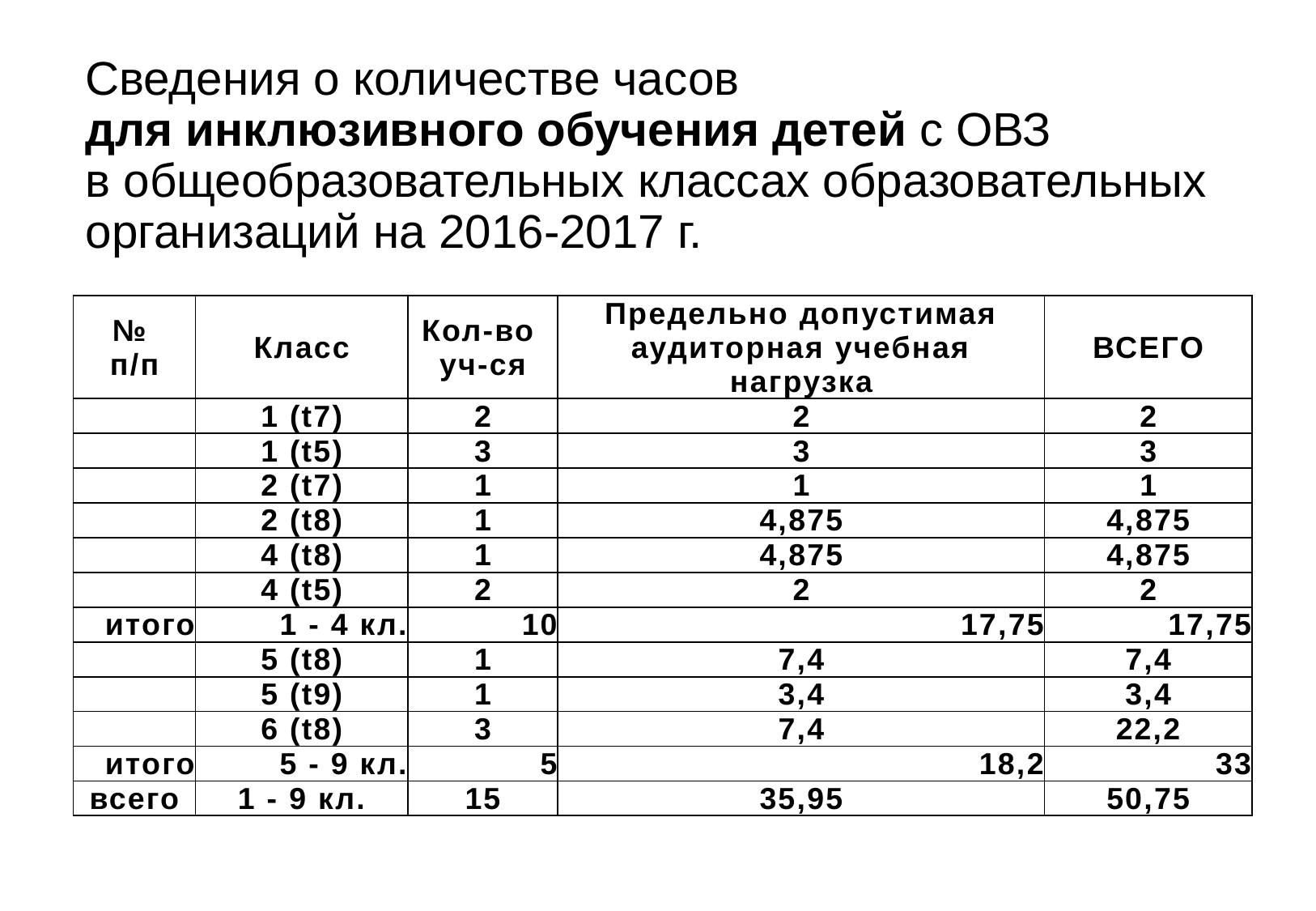

# Сведения о количестве часов для инклюзивного обучения детей с ОВЗ в общеобразовательных классах образовательных организаций на 2016-2017 г.
| № п/п | Класс | Кол-во уч-ся | Предельно допустимая аудиторная учебная нагрузка | ВСЕГО |
| --- | --- | --- | --- | --- |
|  | 1 (t7) | 2 | 2 | 2 |
|  | 1 (t5) | 3 | 3 | 3 |
|  | 2 (t7) | 1 | 1 | 1 |
|  | 2 (t8) | 1 | 4,875 | 4,875 |
|  | 4 (t8) | 1 | 4,875 | 4,875 |
|  | 4 (t5) | 2 | 2 | 2 |
| итого | 1 - 4 кл. | 10 | 17,75 | 17,75 |
|  | 5 (t8) | 1 | 7,4 | 7,4 |
|  | 5 (t9) | 1 | 3,4 | 3,4 |
|  | 6 (t8) | 3 | 7,4 | 22,2 |
| итого | 5 - 9 кл. | 5 | 18,2 | 33 |
| всего | 1 - 9 кл. | 15 | 35,95 | 50,75 |